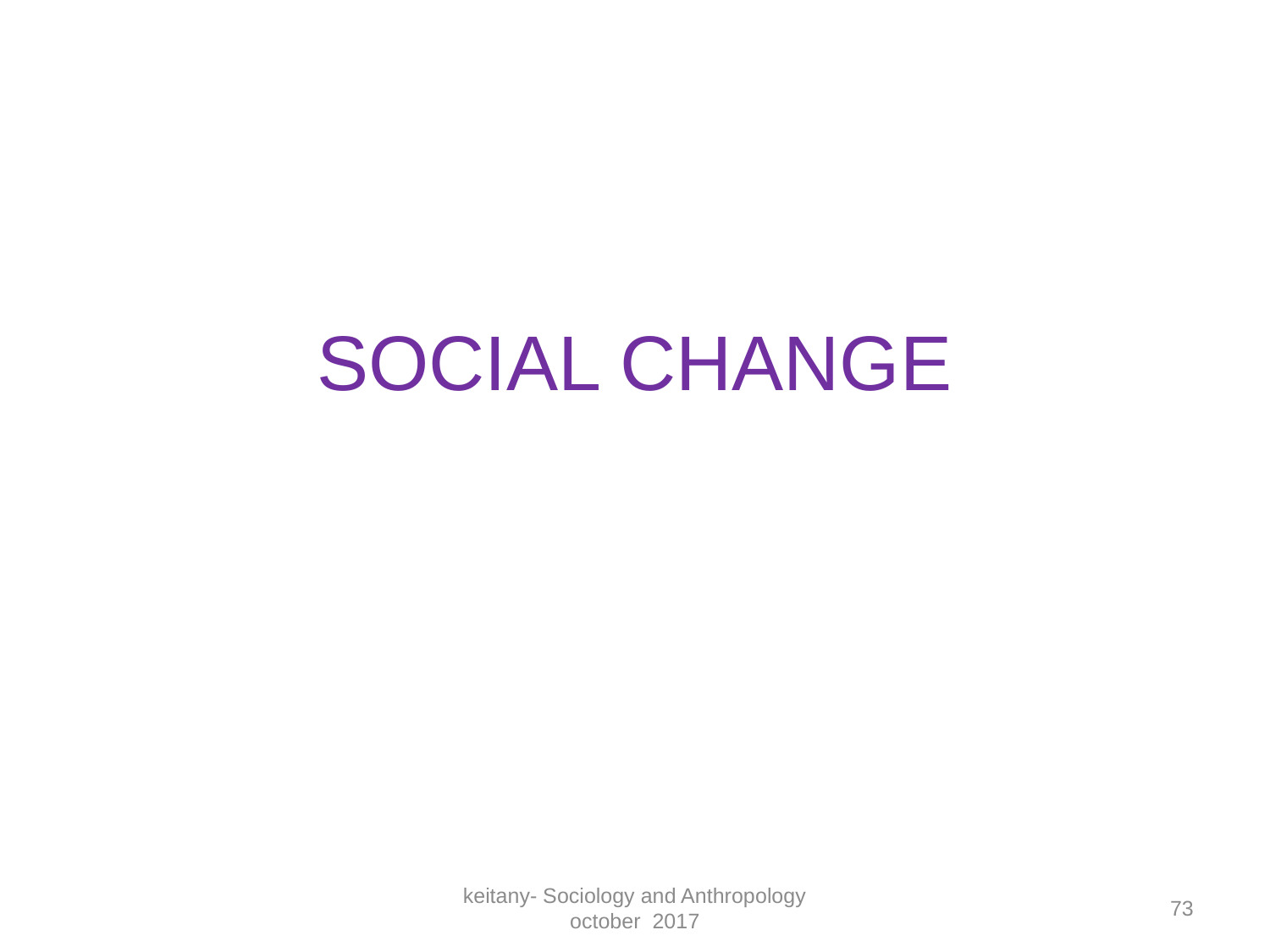

# SOCIAL CHANGE
keitany- Sociology and Anthropology october  2017
73